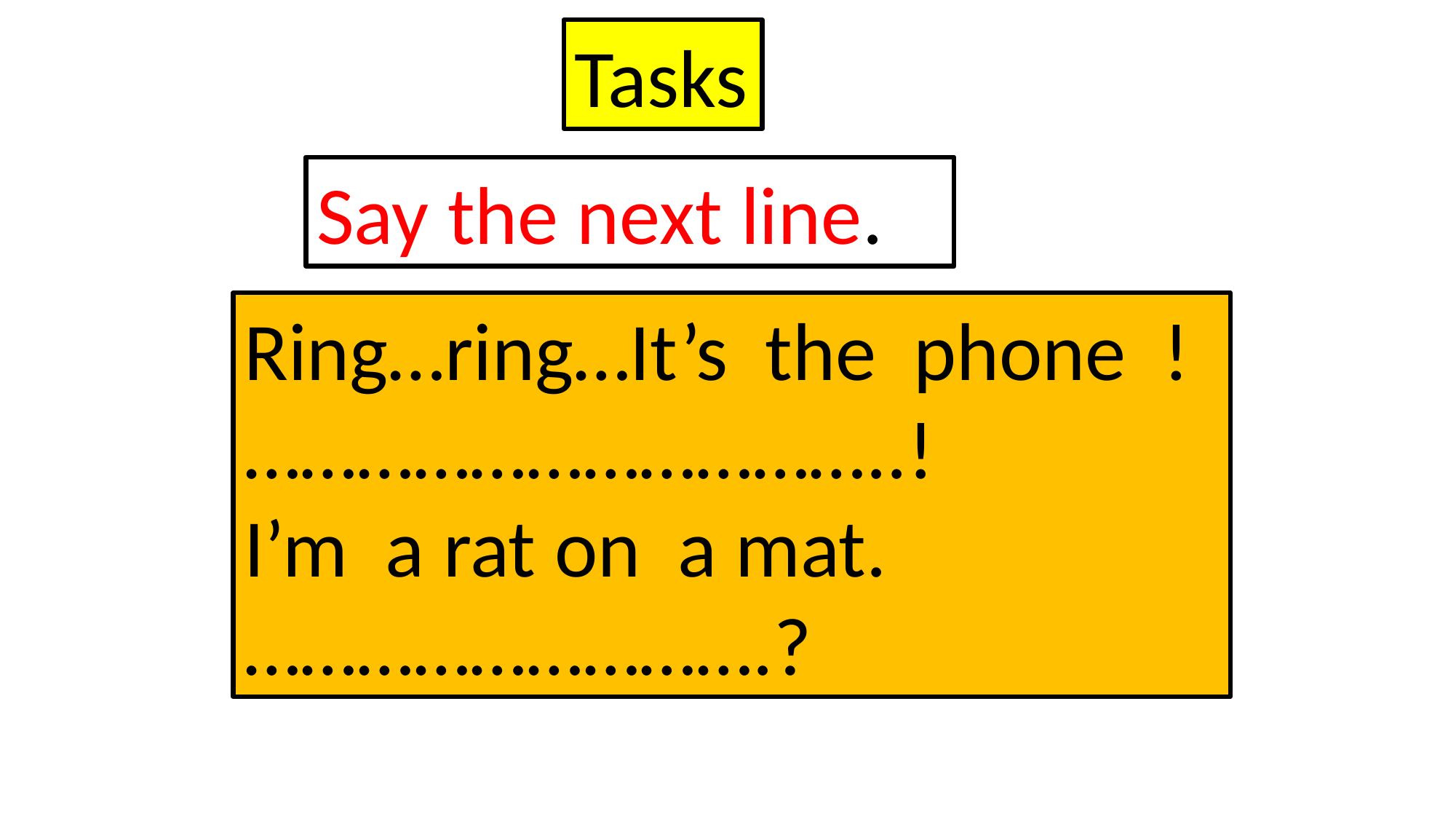

Tasks
Say the next line.
Ring…ring…It’s  the  phone  !
……………………………..!
I’m  a rat on  a mat.
……………………….?